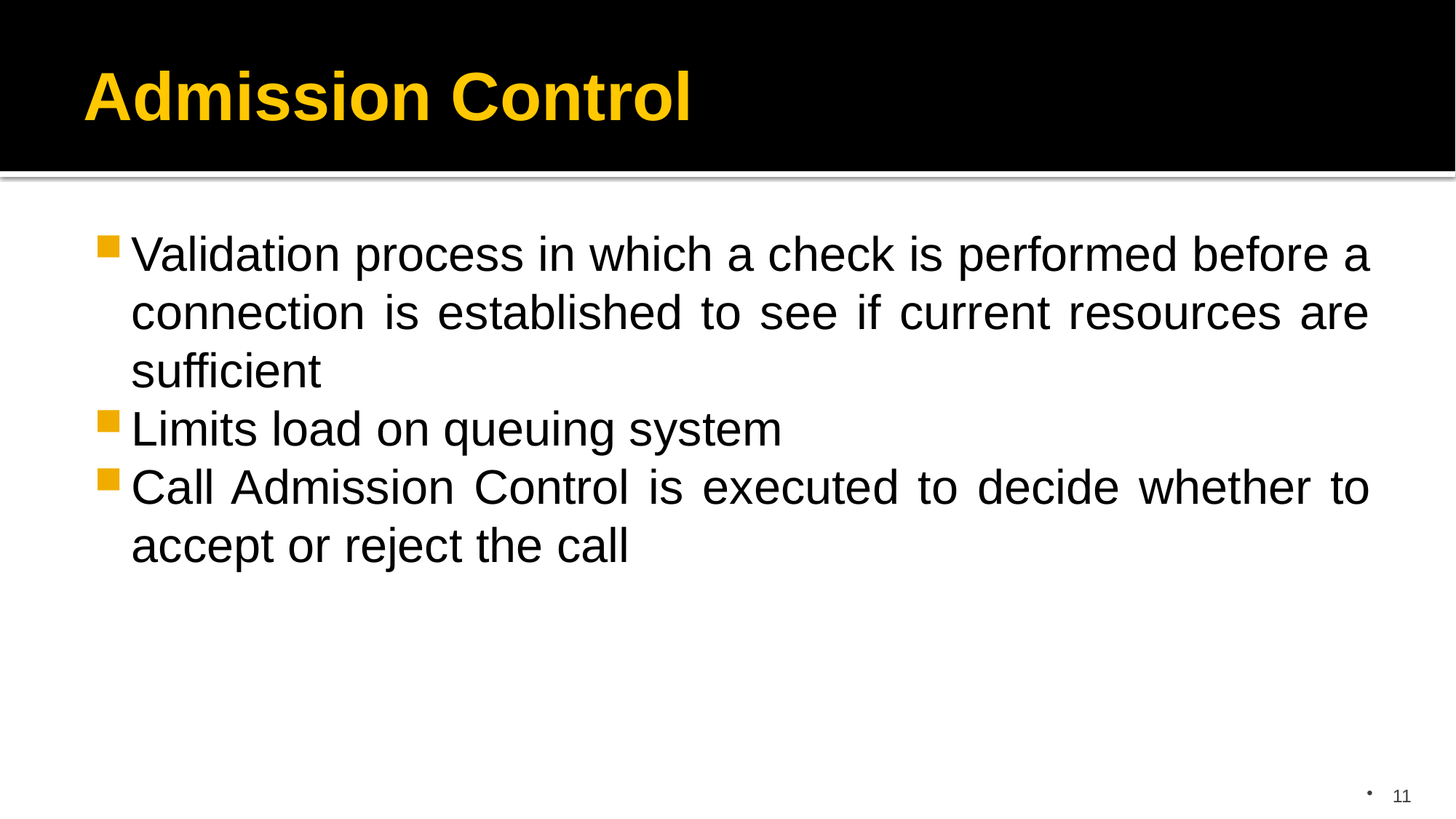

# Admission Control
Validation process in which a check is performed before a connection is established to see if current resources are sufficient
Limits load on queuing system
Call Admission Control is executed to decide whether to accept or reject the call
11